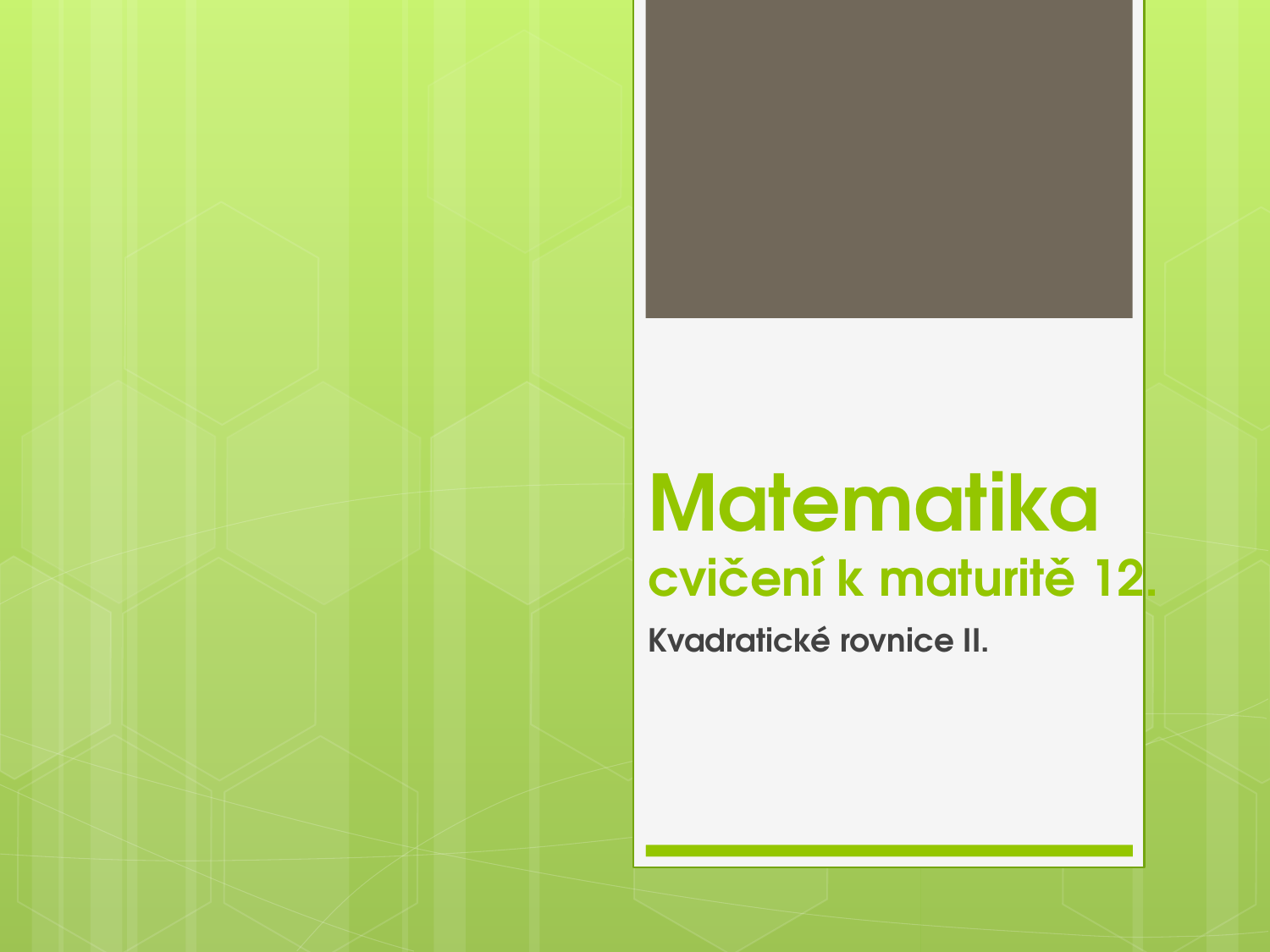

# Matematika cvičení k maturitě 12.
Kvadratické rovnice II.